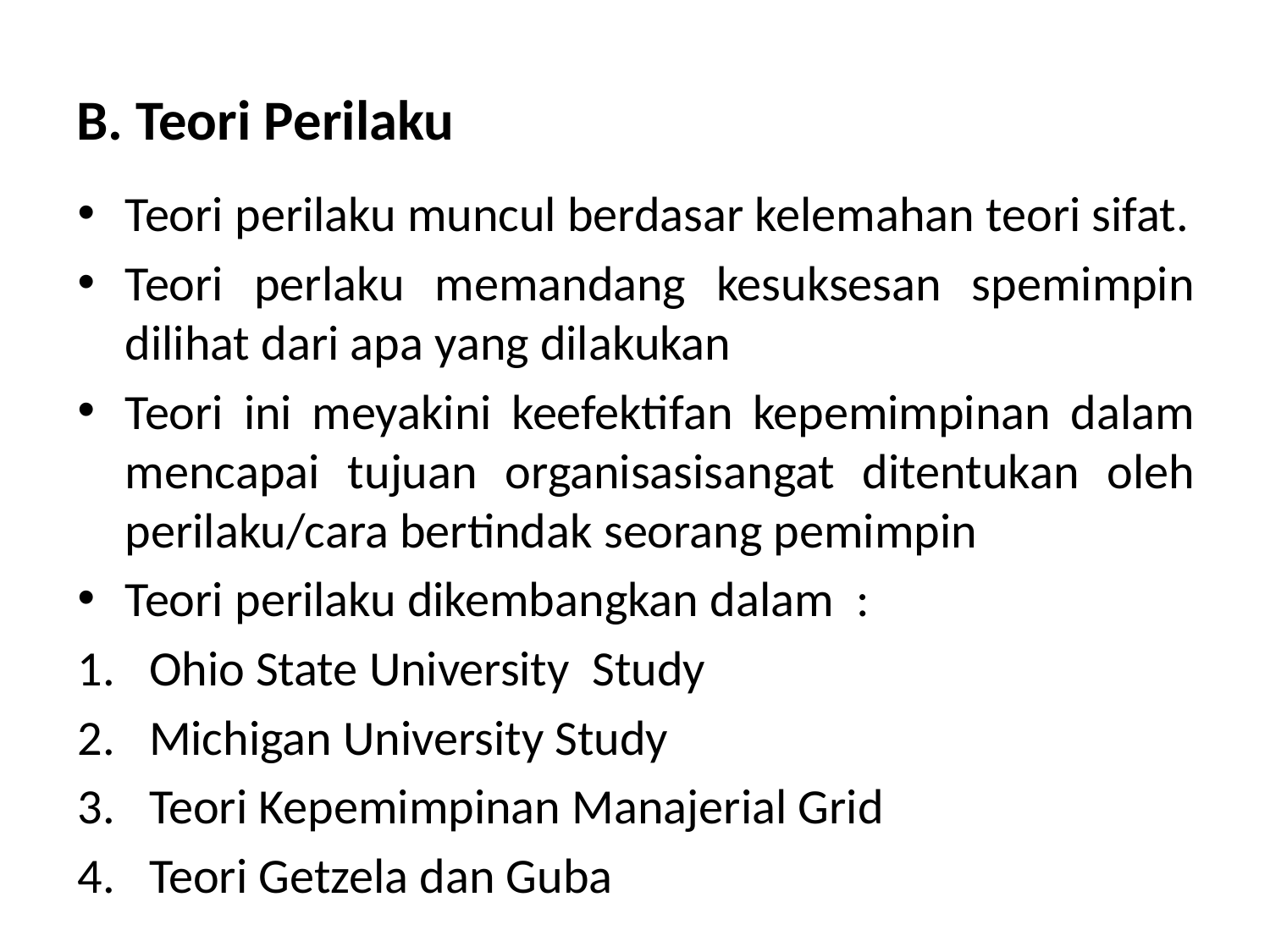

# B. Teori Perilaku
Teori perilaku muncul berdasar kelemahan teori sifat.
Teori perlaku memandang kesuksesan spemimpin dilihat dari apa yang dilakukan
Teori ini meyakini keefektifan kepemimpinan dalam mencapai tujuan organisasisangat ditentukan oleh perilaku/cara bertindak seorang pemimpin
Teori perilaku dikembangkan dalam  :
Ohio State University  Study
Michigan University Study
Teori Kepemimpinan Manajerial Grid
Teori Getzela dan Guba